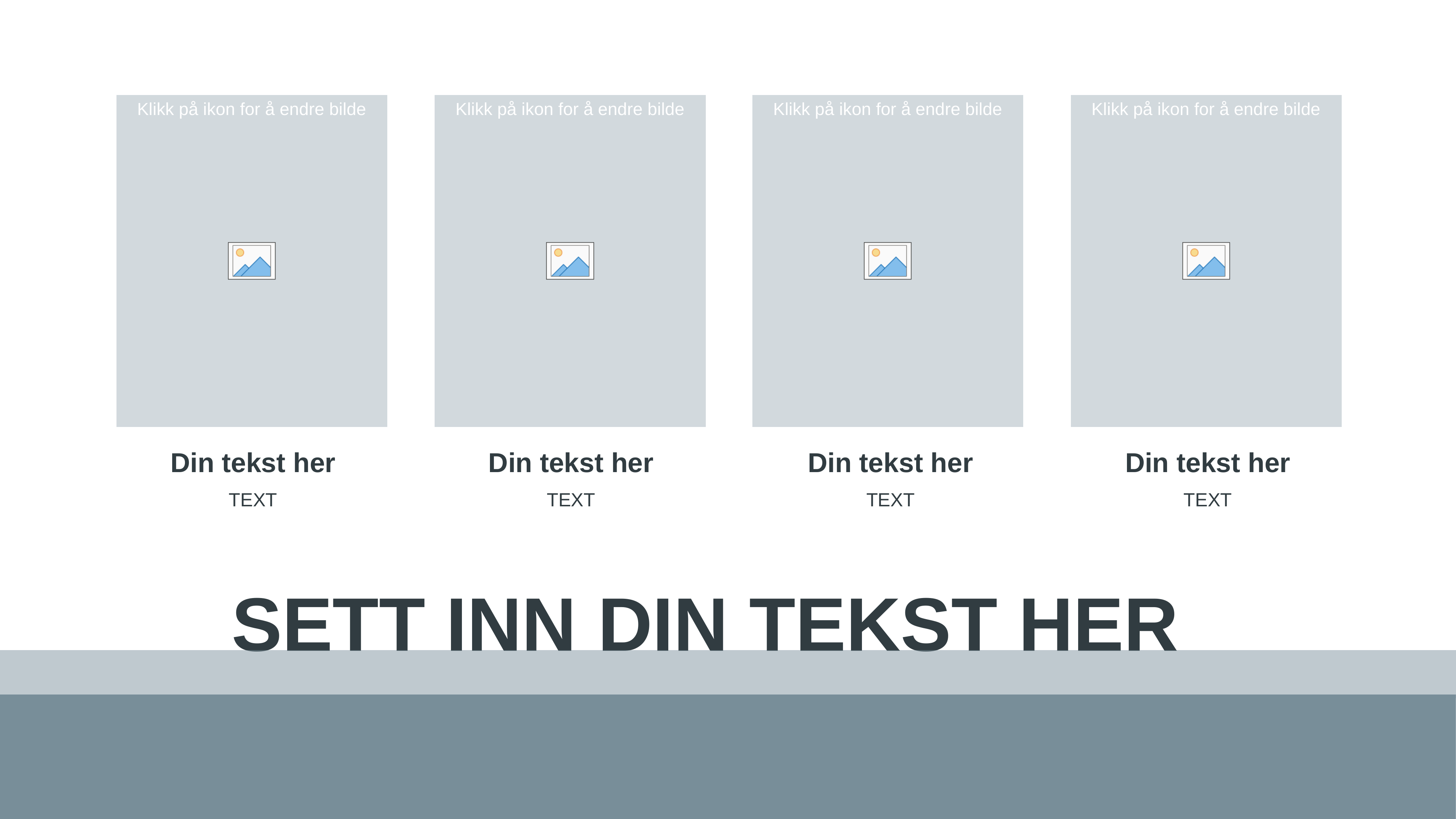

Din tekst her
Din tekst her
Din tekst her
Din tekst her
TEXT
TEXT
TEXT
TEXT
SETT INN DIN TEKST HER